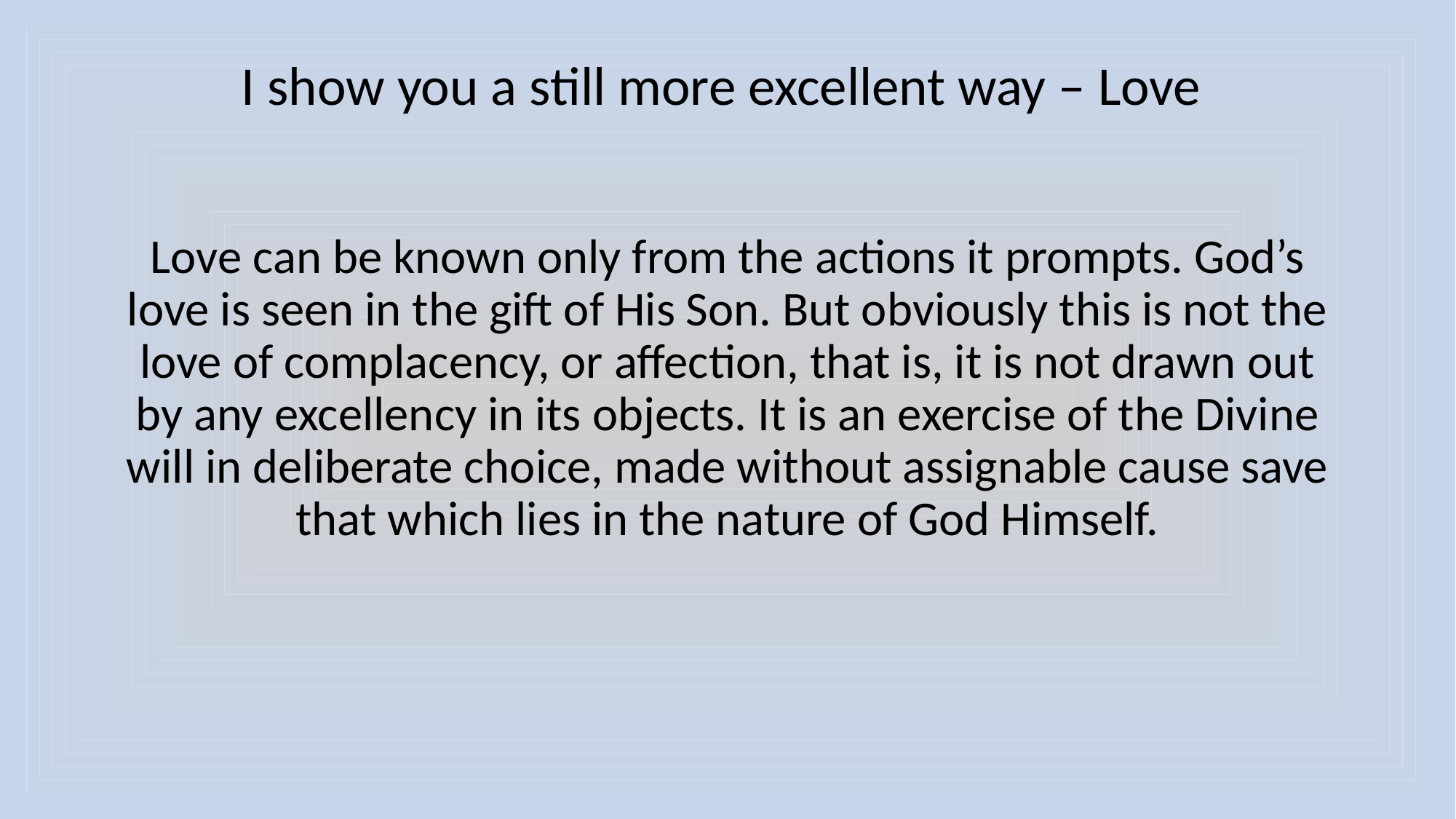

# I show you a still more excellent way – Love

Love can be known only from the actions it prompts. God’s love is seen in the gift of His Son. But obviously this is not the love of complacency, or affection, that is, it is not drawn out by any excellency in its objects. It is an exercise of the Divine will in deliberate choice, made without assignable cause save that which lies in the nature of God Himself.